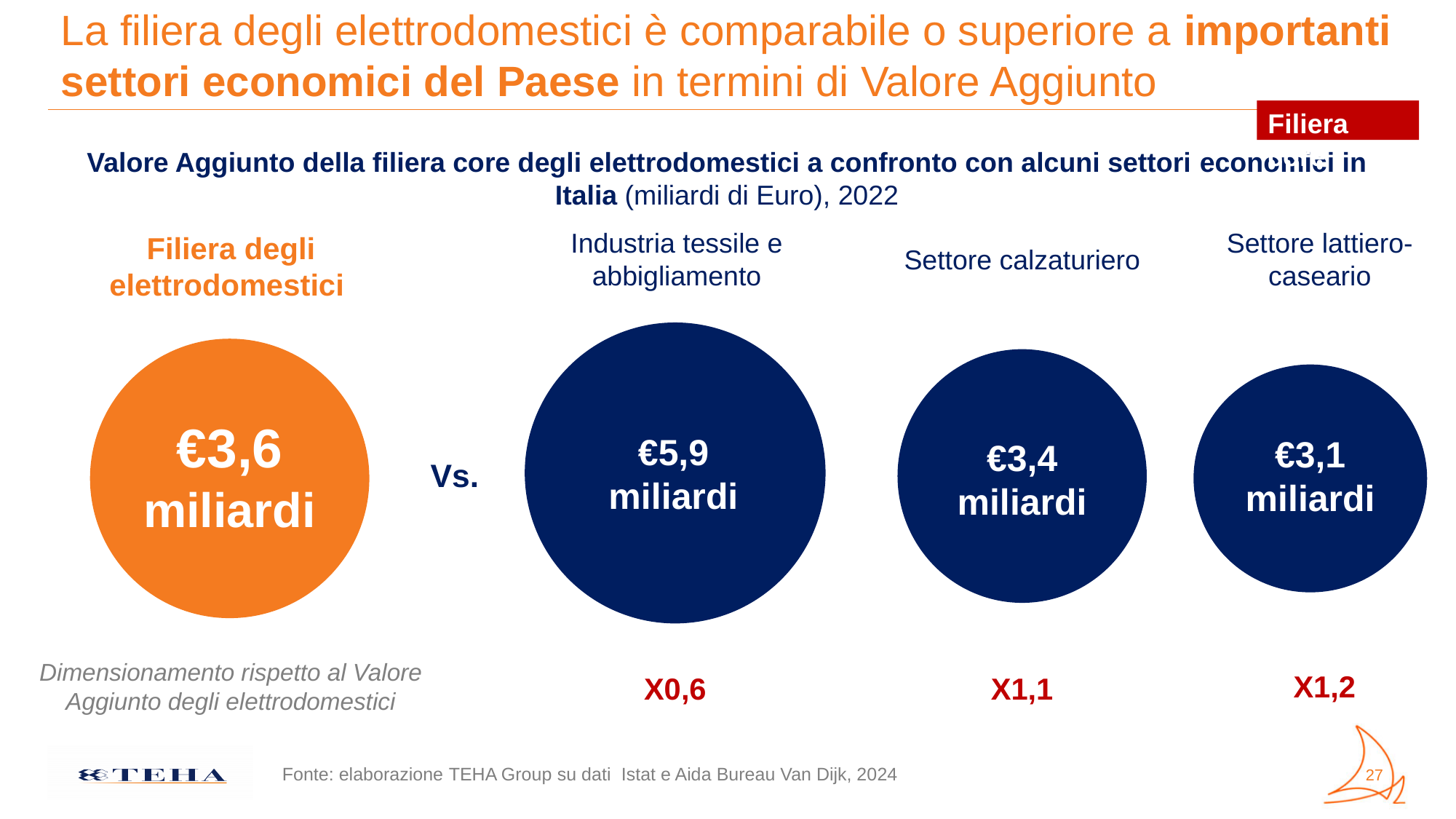

# La filiera degli elettrodomestici è comparabile o superiore a importanti settori economici del Paese in termini di Valore Aggiunto
Filiera core
Valore Aggiunto della filiera core degli elettrodomestici a confronto con alcuni settori economici in Italia (miliardi di Euro), 2022
Industria tessile e abbigliamento
Settore lattiero-caseario
Filiera degli elettrodomestici
Settore calzaturiero

€3,6 miliardi

€5,9
miliardi
€3,1
miliardi
€3,4 miliardi
Vs.
Dimensionamento rispetto al Valore Aggiunto degli elettrodomestici
X1,2
X0,6
X1,1
Fonte: elaborazione TEHA Group su dati  Istat e Aida Bureau Van Dijk, 2024